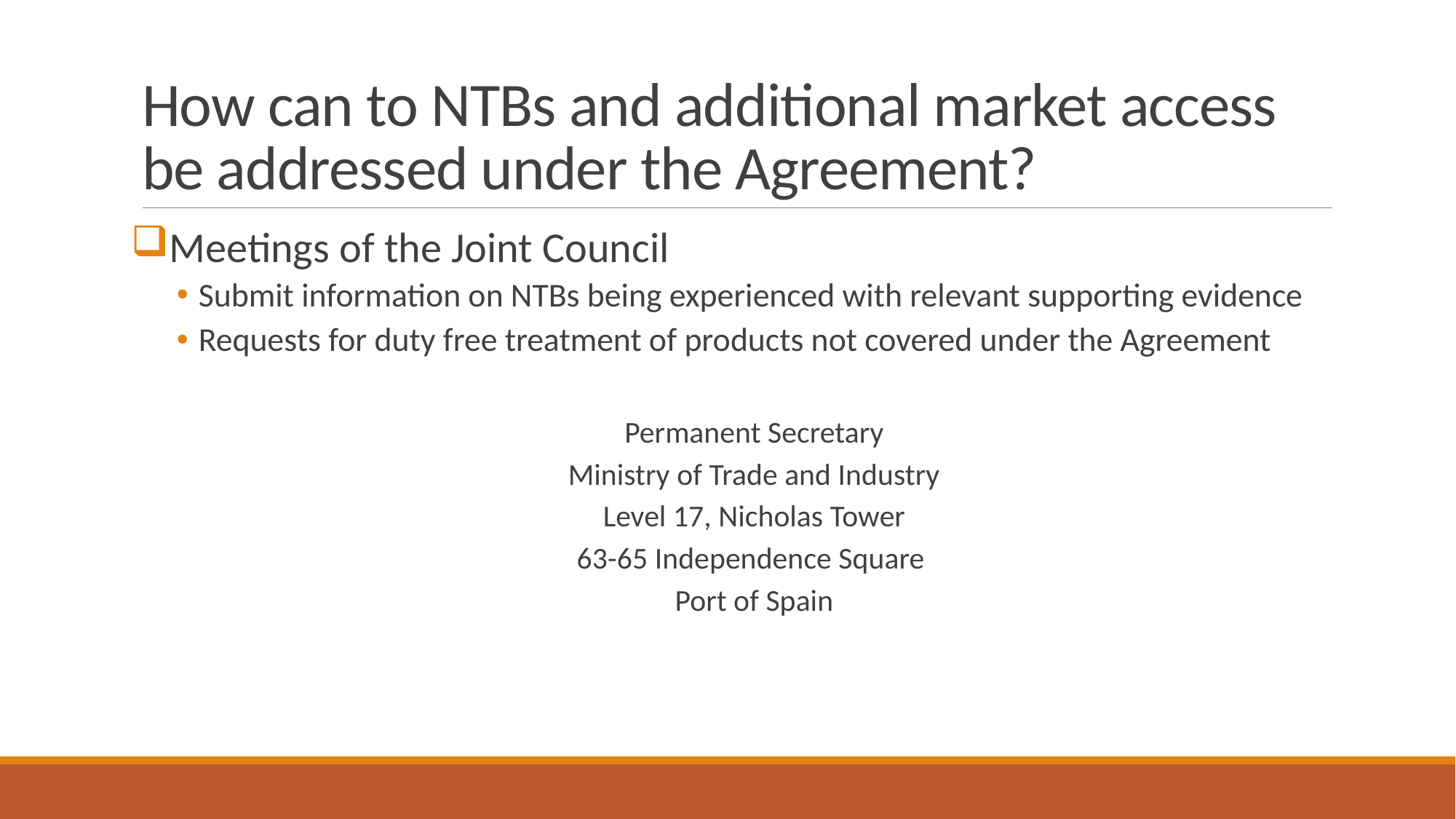

# How can to NTBs and additional market access be addressed under the Agreement?
Meetings of the Joint Council
Submit information on NTBs being experienced with relevant supporting evidence
Requests for duty free treatment of products not covered under the Agreement

Permanent Secretary
Ministry of Trade and Industry
Level 17, Nicholas Tower
63-65 Independence Square
Port of Spain